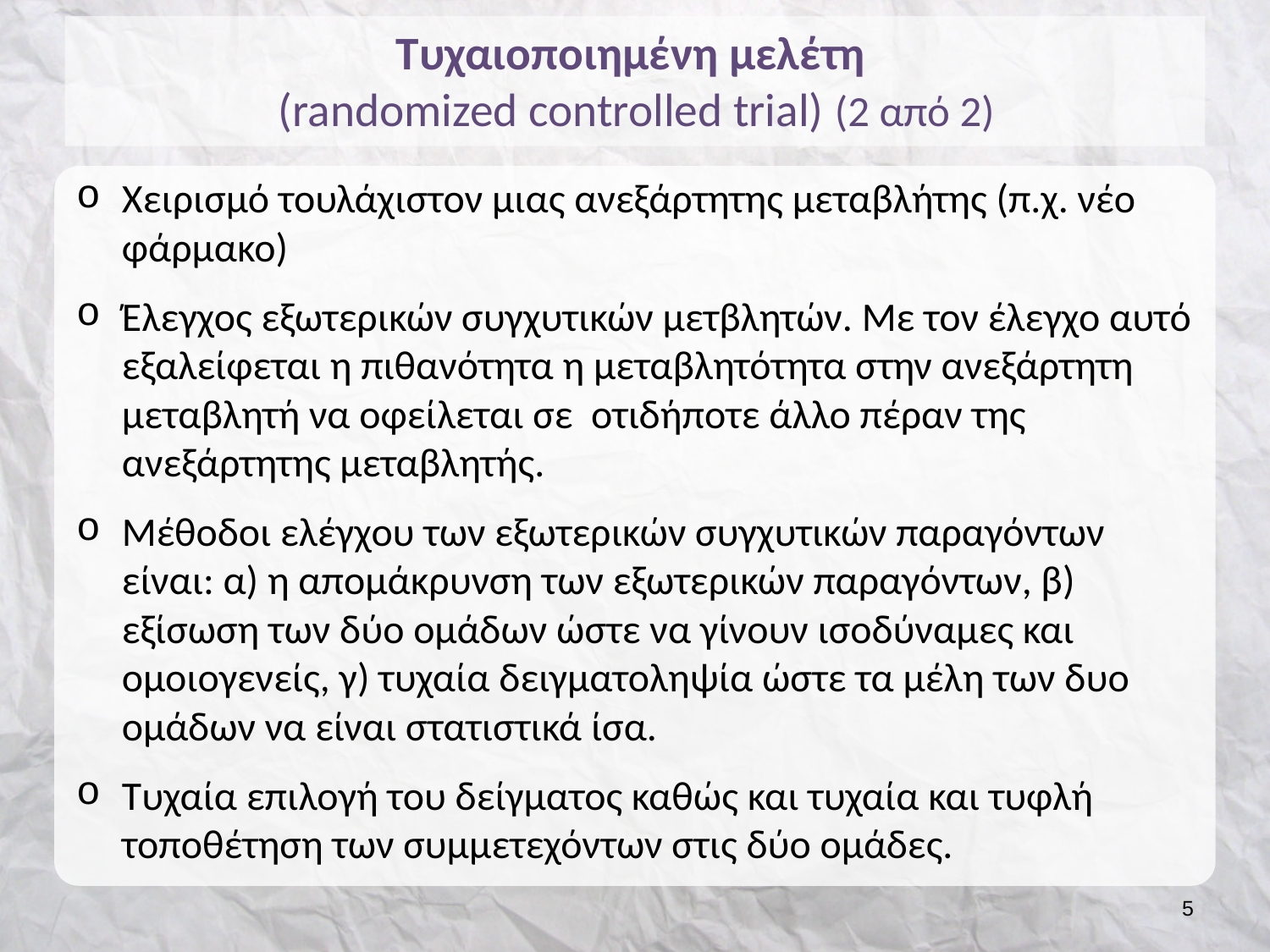

# Τυχαιοποιημένη μελέτη (randomized controlled trial) (2 από 2)
Χειρισμό τουλάχιστον μιας ανεξάρτητης μεταβλήτης (π.χ. νέο φάρμακο)
Έλεγχος εξωτερικών συγχυτικών μετβλητών. Με τον έλεγχο αυτό εξαλείφεται η πιθανότητα η μεταβλητότητα στην ανεξάρτητη μεταβλητή να οφείλεται σε  οτιδήποτε άλλο πέραν της ανεξάρτητης μεταβλητής.
Μέθοδοι ελέγχου των εξωτερικών συγχυτικών παραγόντων είναι: α) η απομάκρυνση των εξωτερικών παραγόντων, β) εξίσωση των δύο ομάδων ώστε να γίνουν ισοδύναμες και ομοιογενείς, γ) τυχαία δειγματοληψία ώστε τα μέλη των δυο ομάδων να είναι στατιστικά ίσα.
Τυχαία επιλογή του δείγματος καθώς και τυχαία και τυφλή τοποθέτηση των συμμετεχόντων στις δύο ομάδες.

5